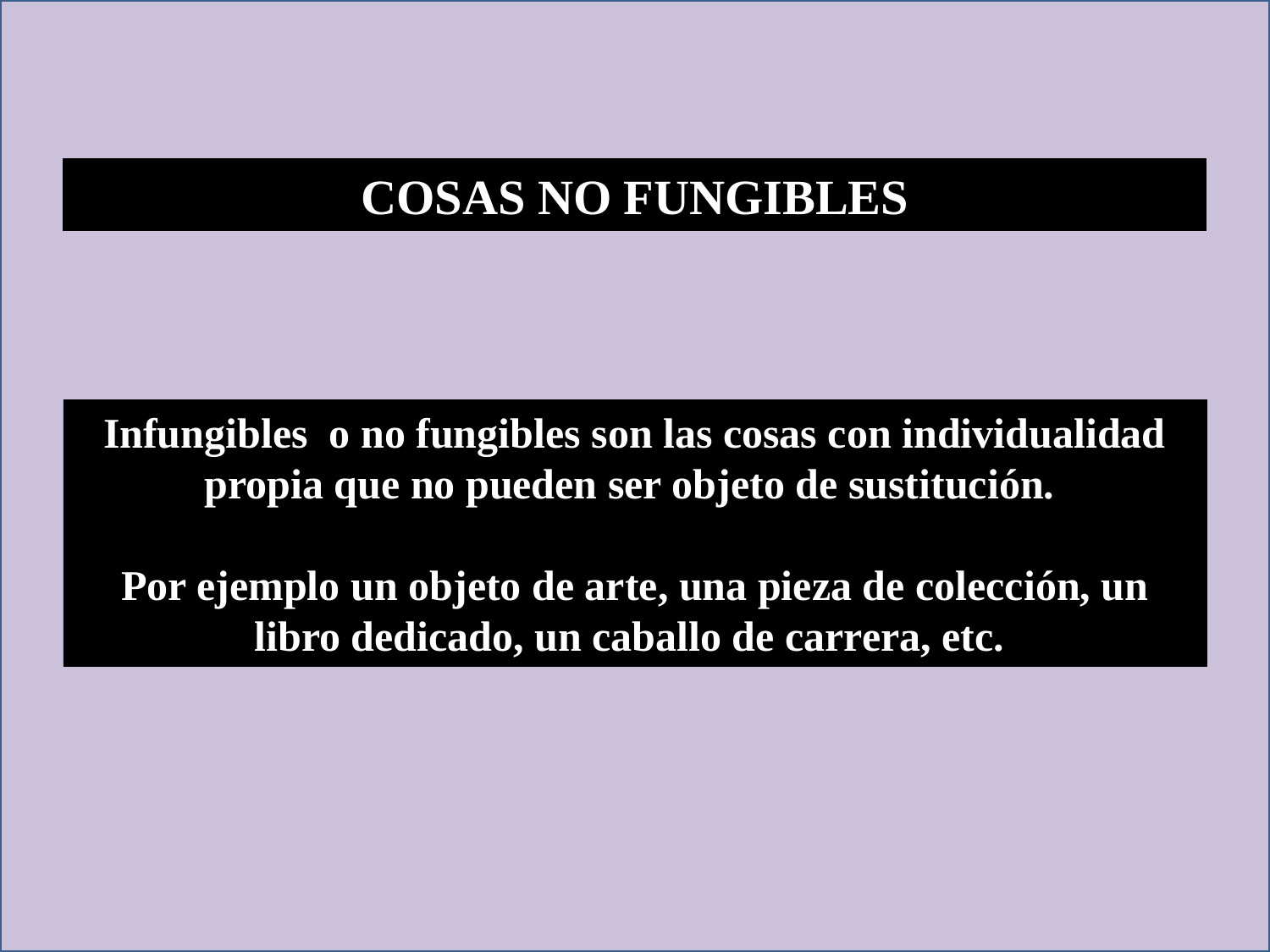

COSAS NO FUNGIBLES
Infungibles  o no fungibles son las cosas con individualidad propia que no pueden ser objeto de sustitución.

Por ejemplo un objeto de arte, una pieza de colección, un libro dedicado, un caballo de carrera, etc.